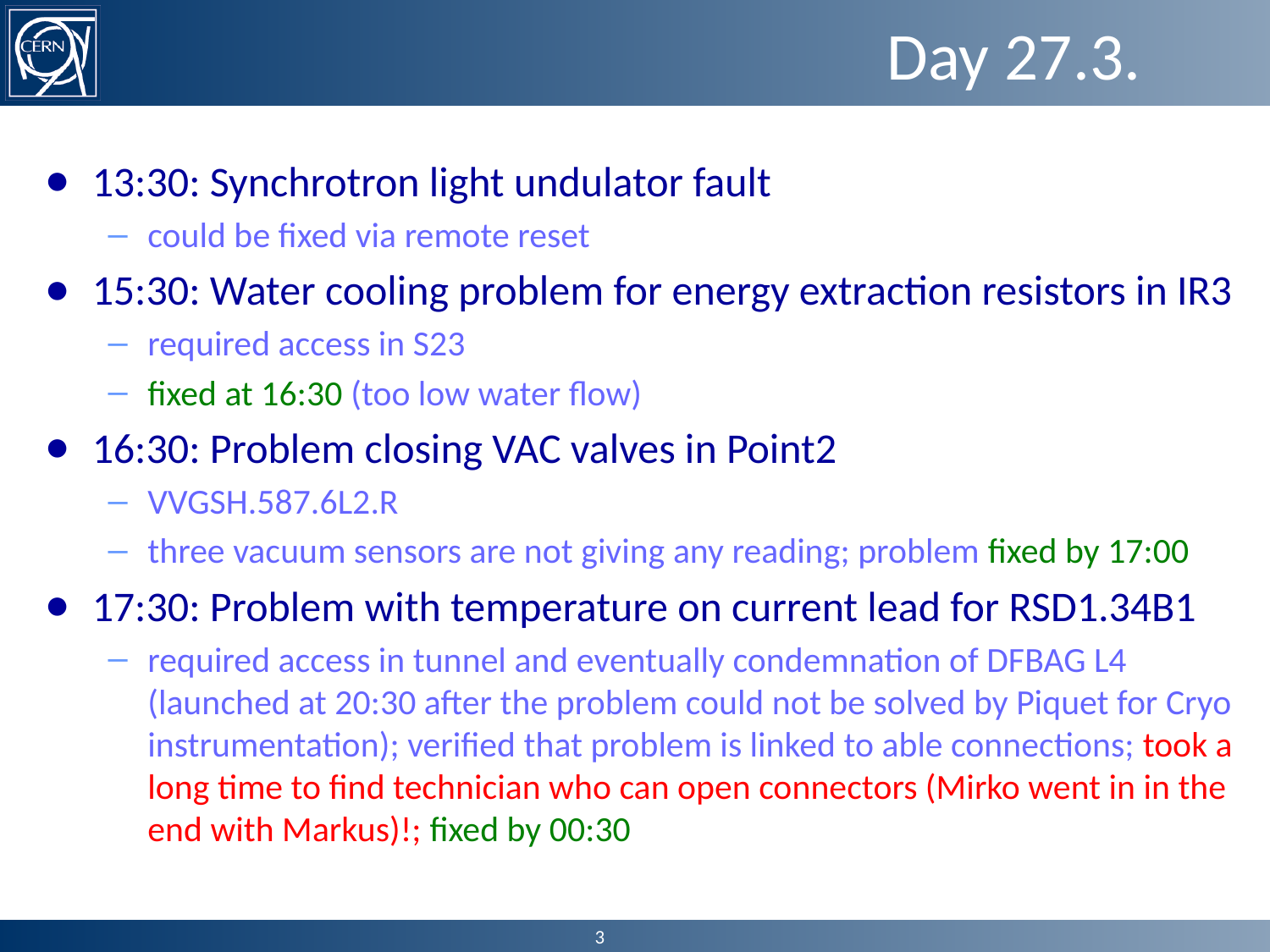

# Day 27.3.
13:30: Synchrotron light undulator fault
could be fixed via remote reset
15:30: Water cooling problem for energy extraction resistors in IR3
required access in S23
fixed at 16:30 (too low water flow)
16:30: Problem closing VAC valves in Point2
VVGSH.587.6L2.R
three vacuum sensors are not giving any reading; problem fixed by 17:00
17:30: Problem with temperature on current lead for RSD1.34B1
required access in tunnel and eventually condemnation of DFBAG L4 (launched at 20:30 after the problem could not be solved by Piquet for Cryo instrumentation); verified that problem is linked to able connections; took a long time to find technician who can open connectors (Mirko went in in the end with Markus)!; fixed by 00:30

3